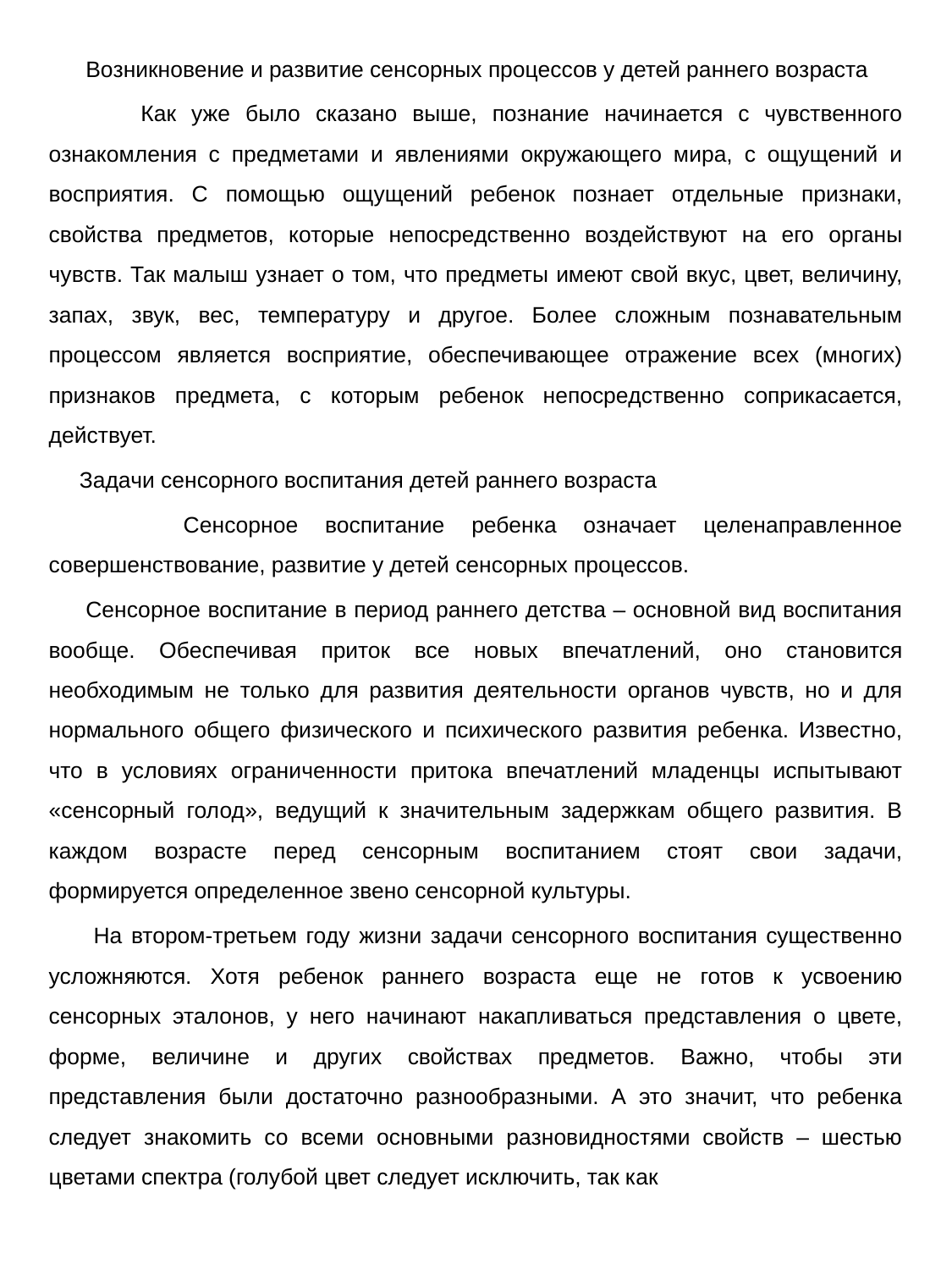

Возникновение и развитие сенсорных процессов у детей раннего возраста
      Как уже было сказано выше, познание начинается с чувственного ознакомления с предметами и явлениями окружающего мира, с ощущений и восприятия. С помощью ощущений ребенок познает отдельные признаки, свойства предметов, которые непосредственно воздействуют на его органы чувств. Так малыш узнает о том, что предметы имеют свой вкус, цвет, величину, запах, звук, вес, температуру и другое. Более сложным познавательным процессом является восприятие, обеспечивающее отражение всех (многих) признаков предмета, с которым ребенок непосредственно соприкасается, действует.
     Задачи сенсорного воспитания детей раннего возраста
     Сенсорное воспитание ребенка означает целенаправленное совершенствование, развитие у детей сенсорных процессов.
     Сенсорное воспитание в период раннего детства – основной вид воспитания вообще. Обеспечивая приток все новых впечатлений, оно становится необходимым не только для развития деятельности органов чувств, но и для нормального общего физического и психического развития ребенка. Известно, что в условиях ограниченности притока впечатлений младенцы испытывают «сенсорный голод», ведущий к значительным задержкам общего развития. В каждом возрасте перед сенсорным воспитанием стоят свои задачи, формируется определенное звено сенсорной культуры.
     На втором-третьем году жизни задачи сенсорного воспитания существенно усложняются. Хотя ребенок раннего возраста еще не готов к усвоению сенсорных эталонов, у него начинают накапливаться представления о цвете, форме, величине и других свойствах предметов. Важно, чтобы эти представления были достаточно разнообразными. А это значит, что ребенка следует знакомить со всеми основными разновидностями свойств – шестью цветами спектра (голубой цвет следует исключить, так как